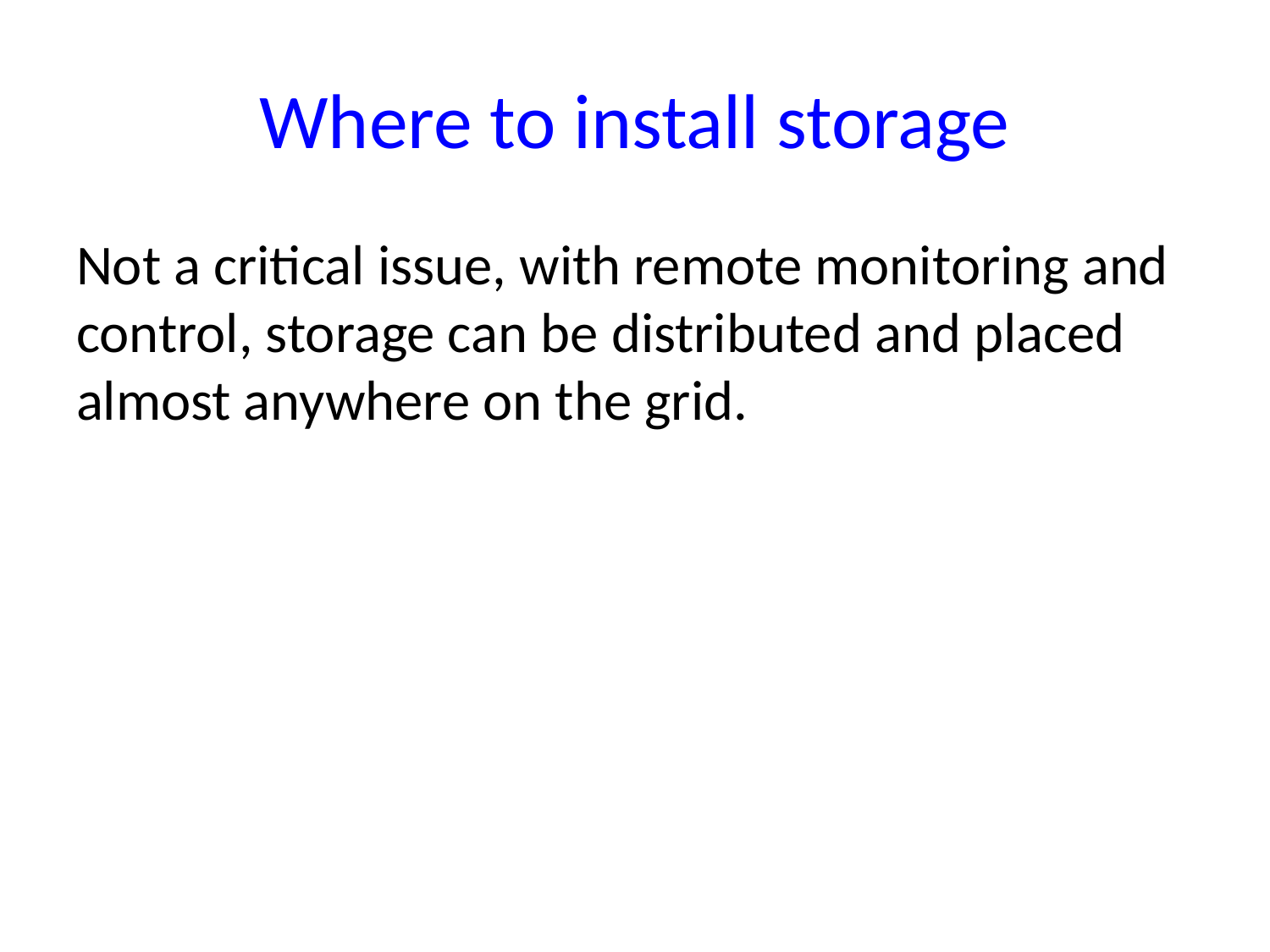

# Where to install storage
Not a critical issue, with remote monitoring and control, storage can be distributed and placed almost anywhere on the grid.